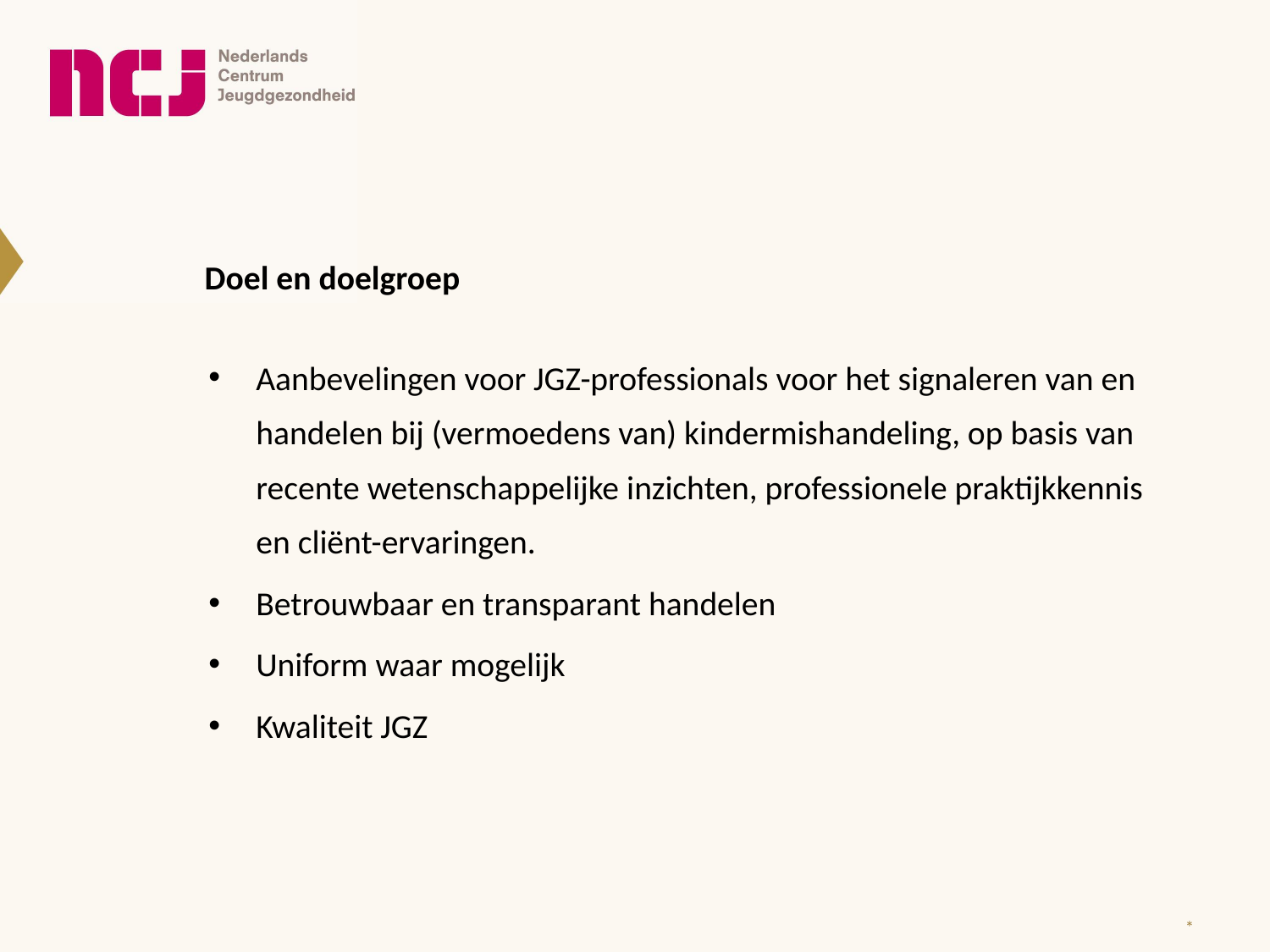

Doel en doelgroep
Aanbevelingen voor JGZ-professionals voor het signaleren van en handelen bij (vermoedens van) kindermishandeling, op basis van recente wetenschappelijke inzichten, professionele praktijkkennis en cliënt-ervaringen.
Betrouwbaar en transparant handelen
Uniform waar mogelijk
Kwaliteit JGZ

*